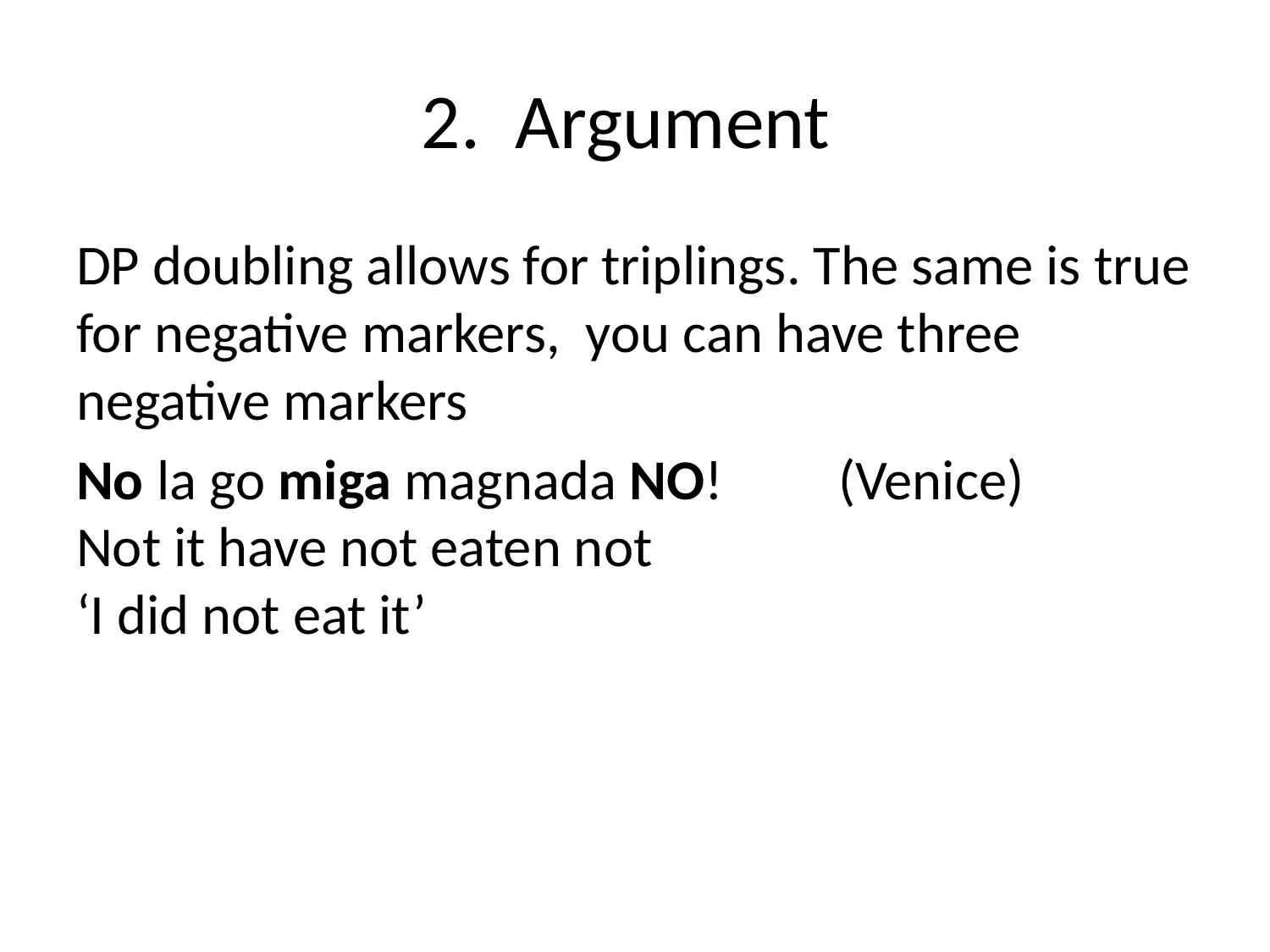

# 2.  Argument
DP doubling allows for triplings. The same is true for negative markers,  you can have three negative markers
No la go miga magnada NO!	(Venice)
Not it have not eaten not
‘I did not eat it’